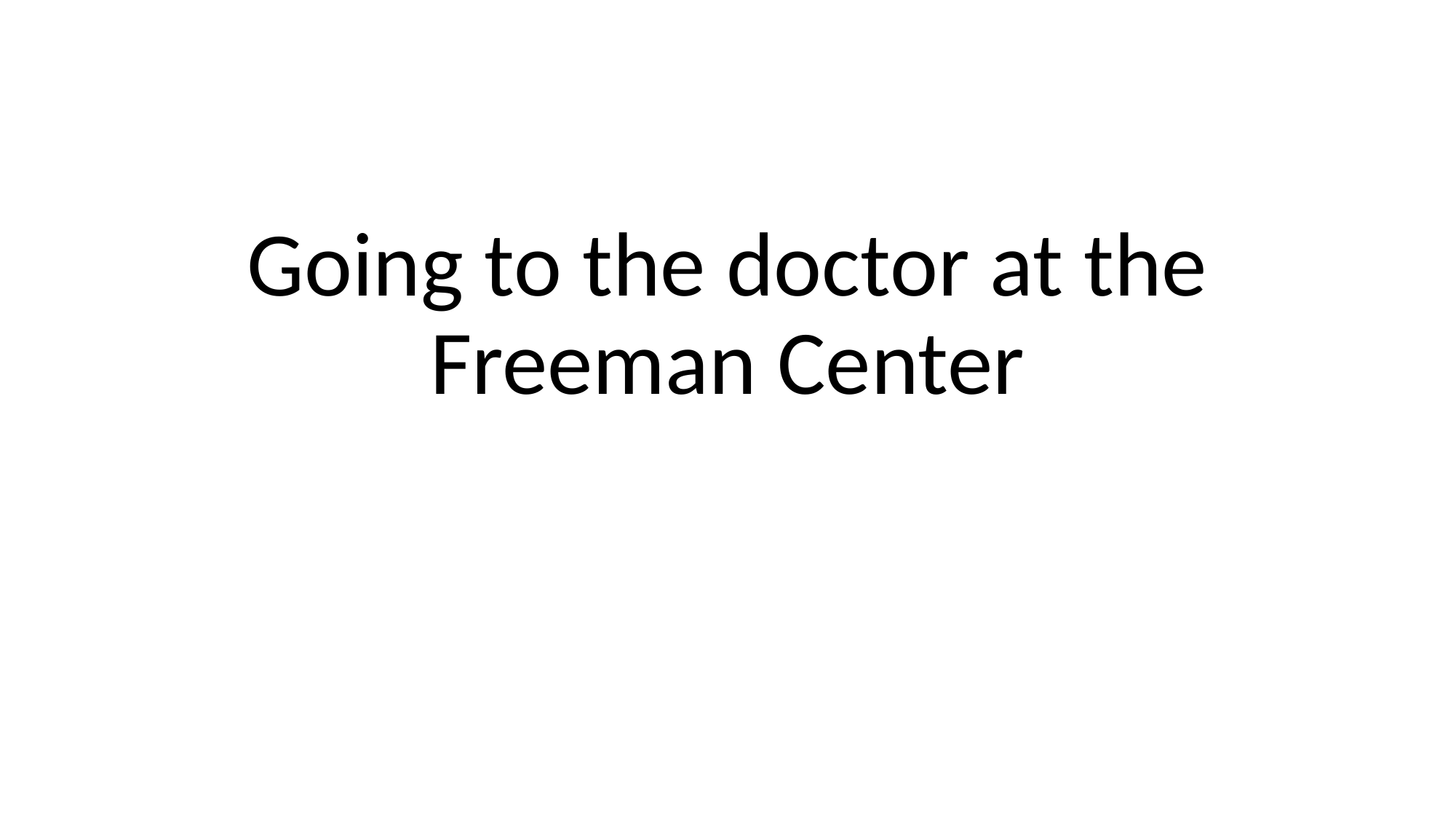

# Going to the doctor at the Freeman Center